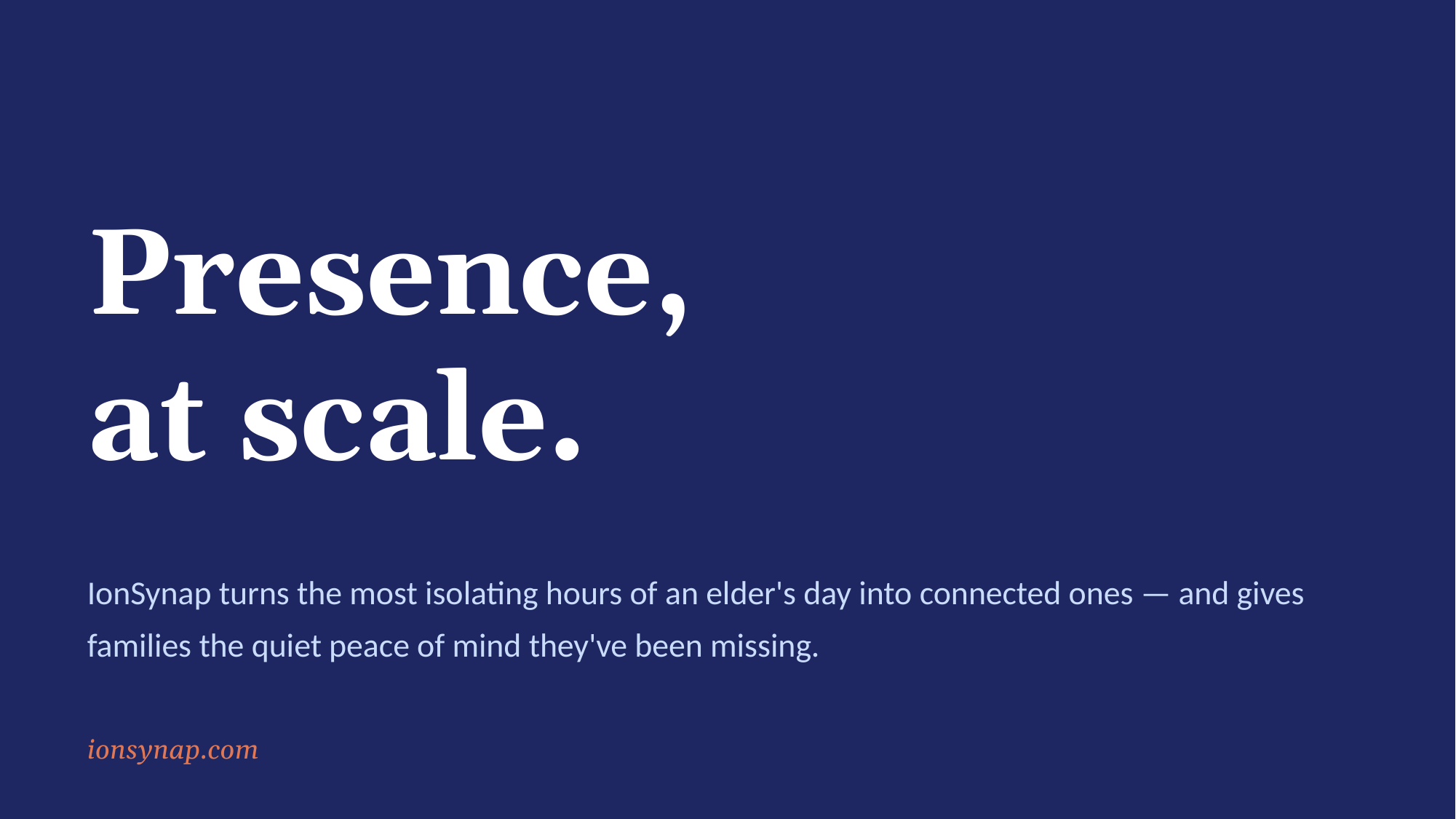

Presence,
at scale.
IonSynap turns the most isolating hours of an elder's day into connected ones — and gives families the quiet peace of mind they've been missing.
ionsynap.com